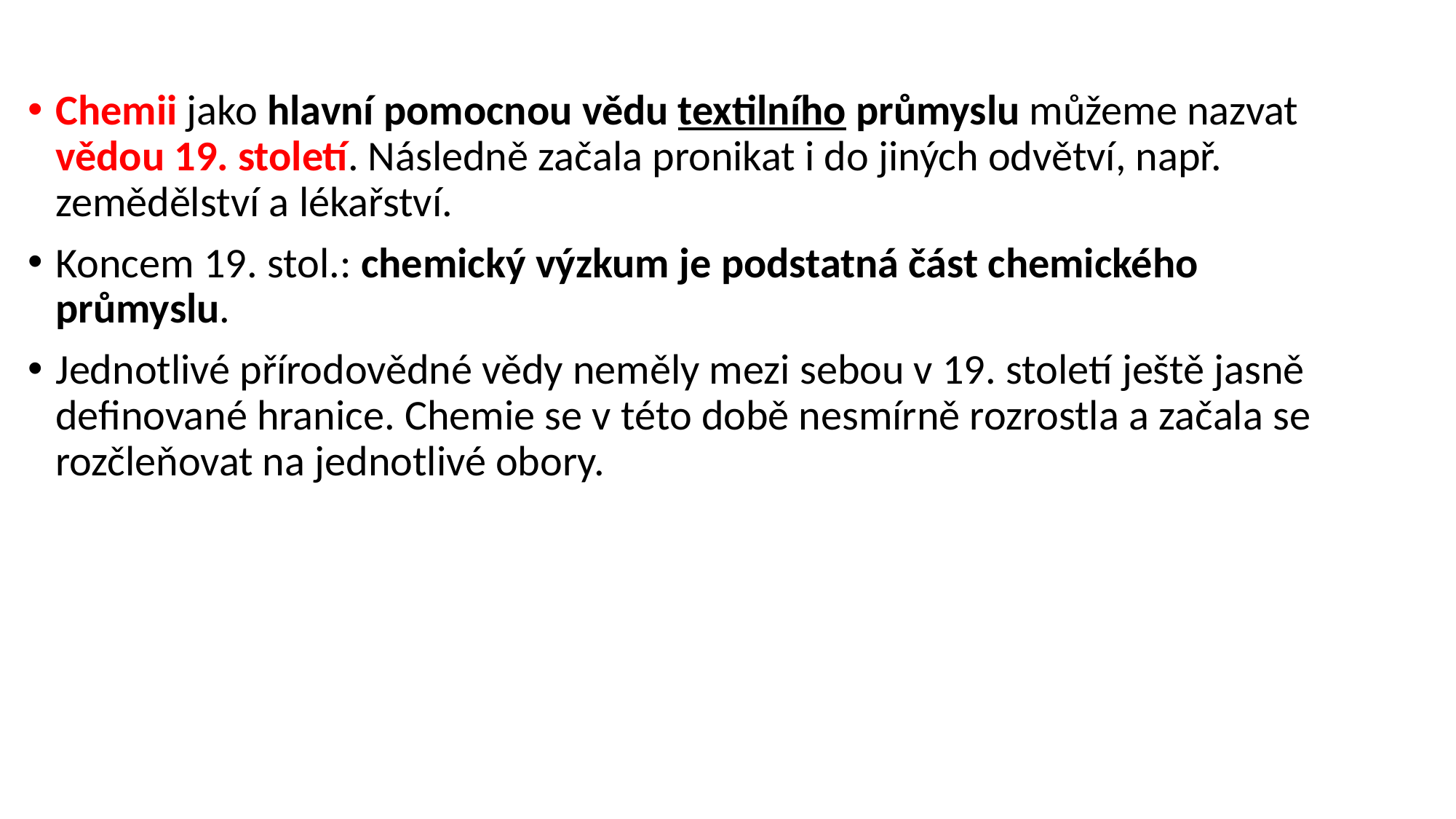

Chemii jako hlavní pomocnou vědu textilního průmyslu můžeme nazvat vědou 19. století. Následně začala pronikat i do jiných odvětví, např. zemědělství a lékařství.
Koncem 19. stol.: chemický výzkum je podstatná část chemického průmyslu.
Jednotlivé přírodovědné vědy neměly mezi sebou v 19. století ještě jasně definované hranice. Chemie se v této době nesmírně rozrostla a začala se rozčleňovat na jednotlivé obory.